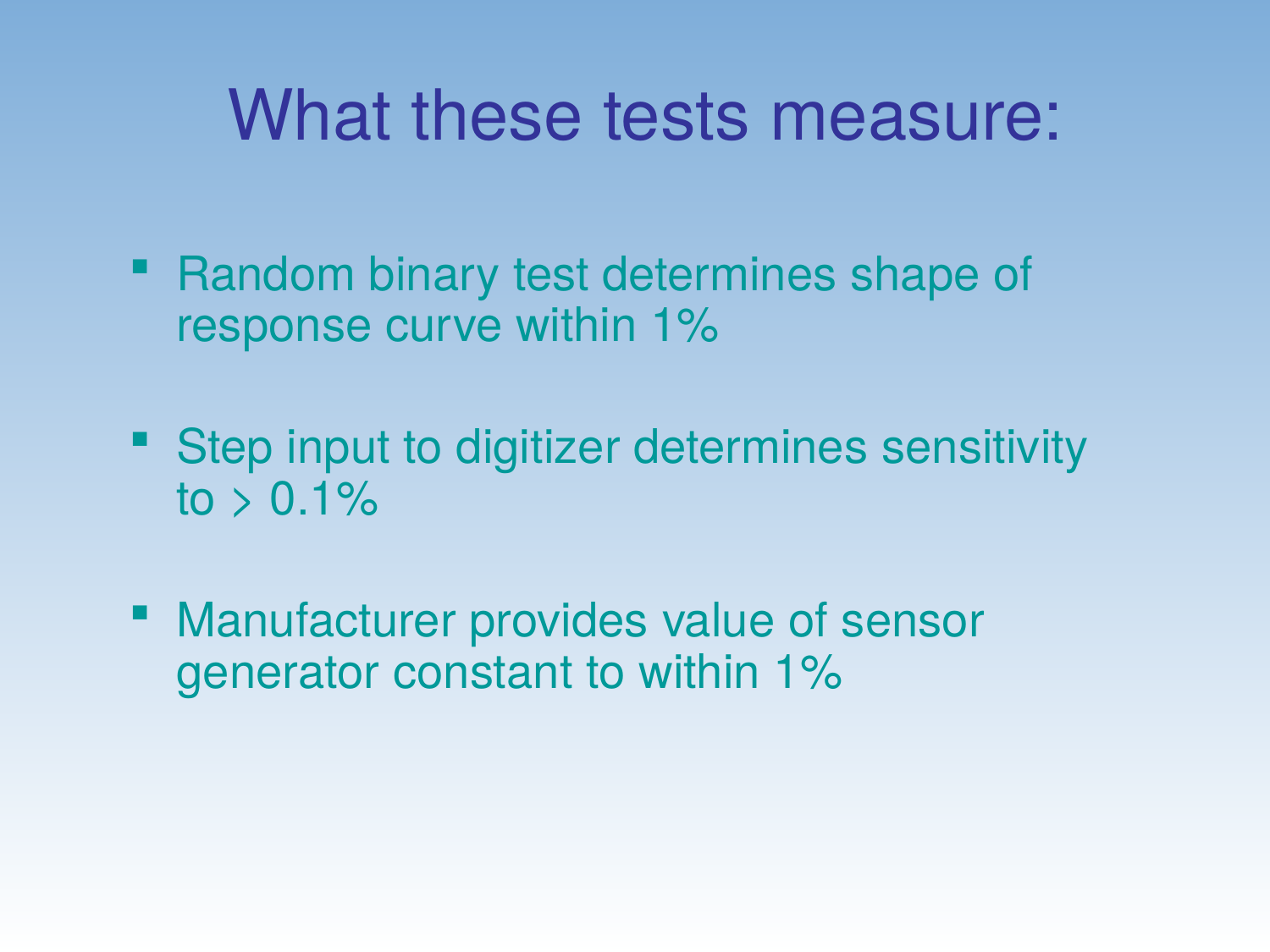

What these tests measure:
Random binary test determines shape of response curve within 1%

Step input to digitizer determines sensitivity to > 0.1%

Manufacturer provides value of sensor generator constant to within 1%